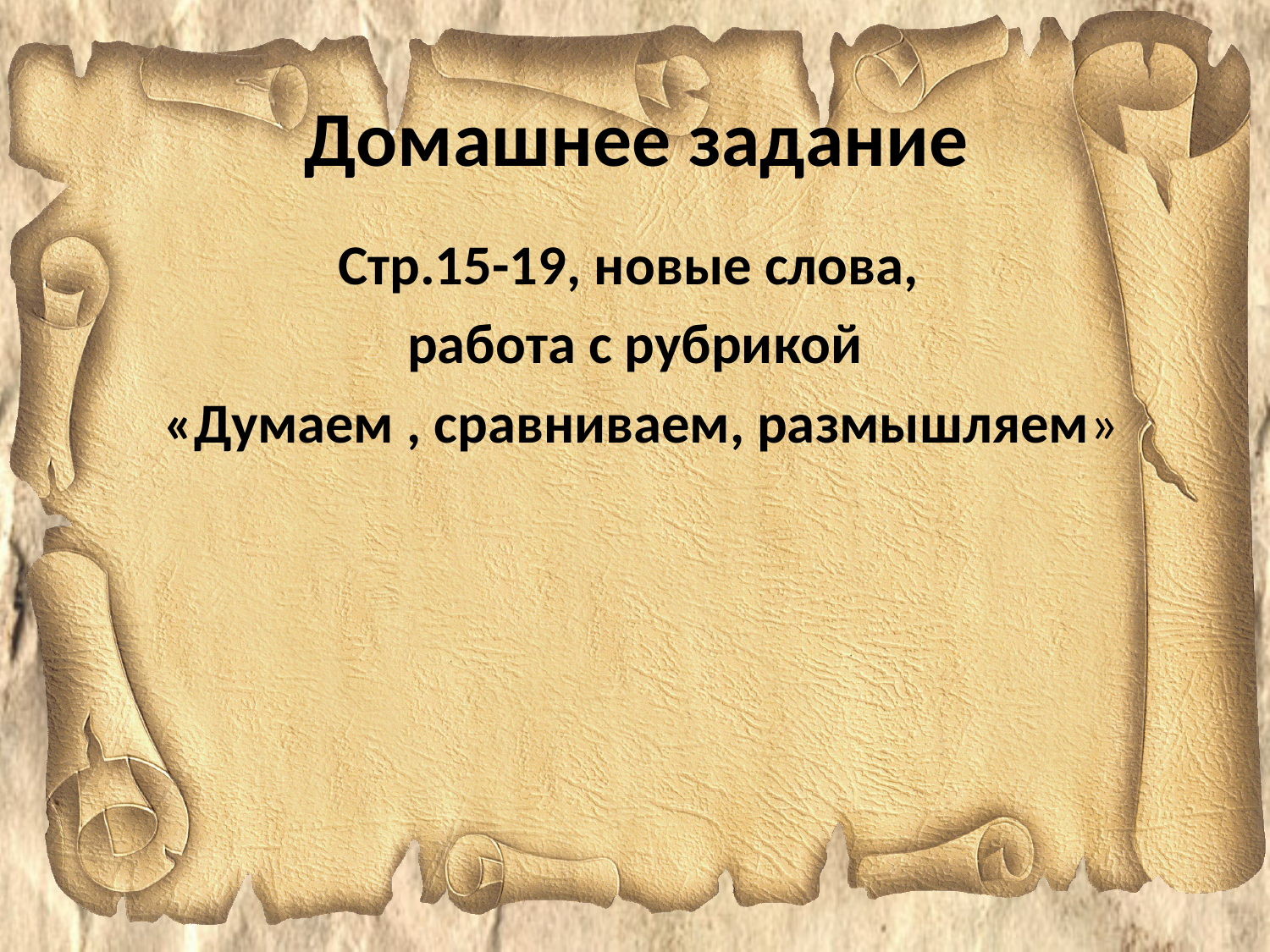

# Домашнее задание
Стр.15-19, новые слова,
работа с рубрикой
 «Думаем , сравниваем, размышляем»